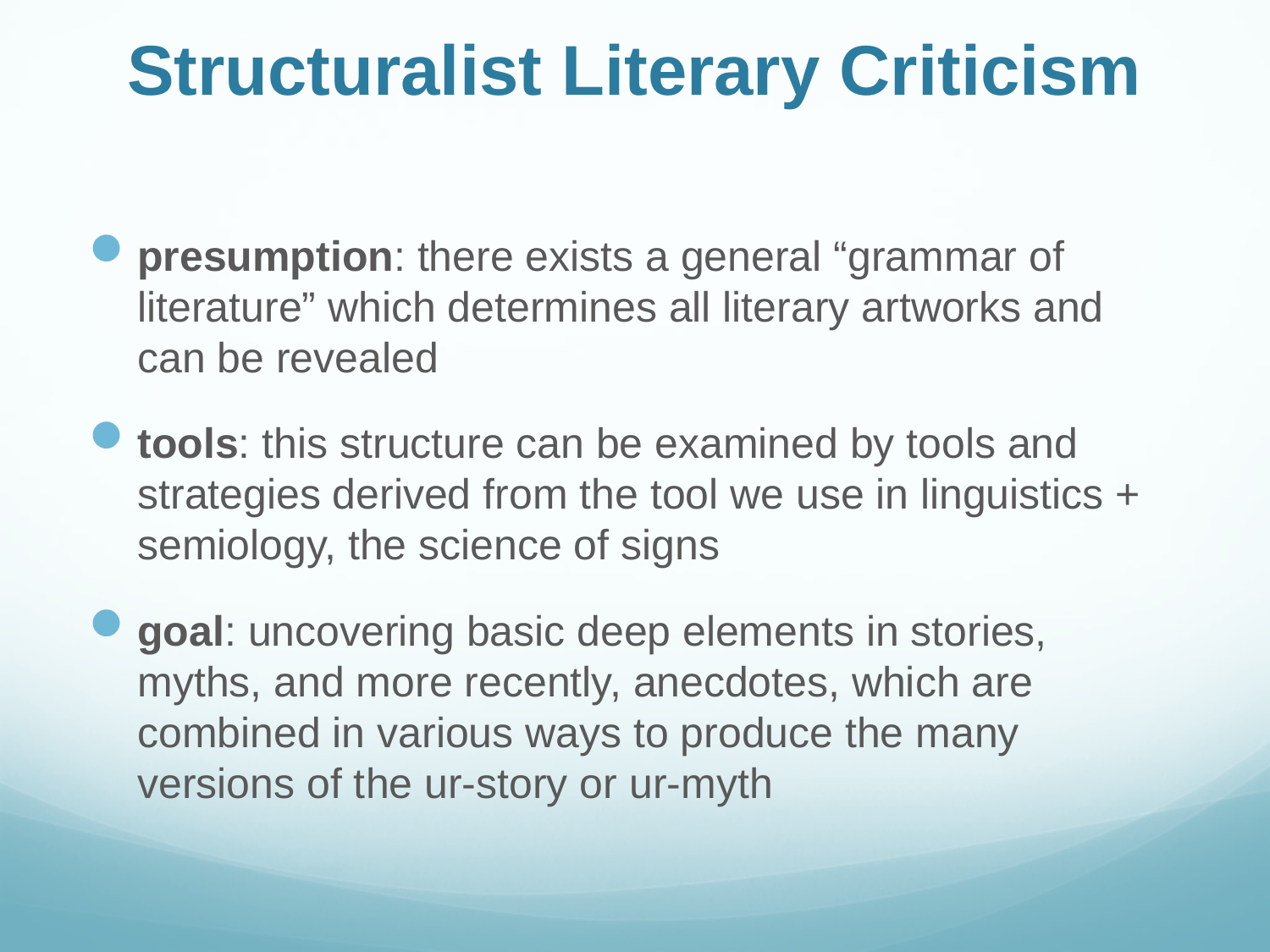

# Structuralist Literary Criticism
presumption: there exists a general “grammar of literature” which determines all literary artworks and can be revealed
tools: this structure can be examined by tools and strategies derived from the tool we use in linguistics + semiology, the science of signs
goal: uncovering basic deep elements in stories, myths, and more recently, anecdotes, which are combined in various ways to produce the many versions of the ur-story or ur-myth